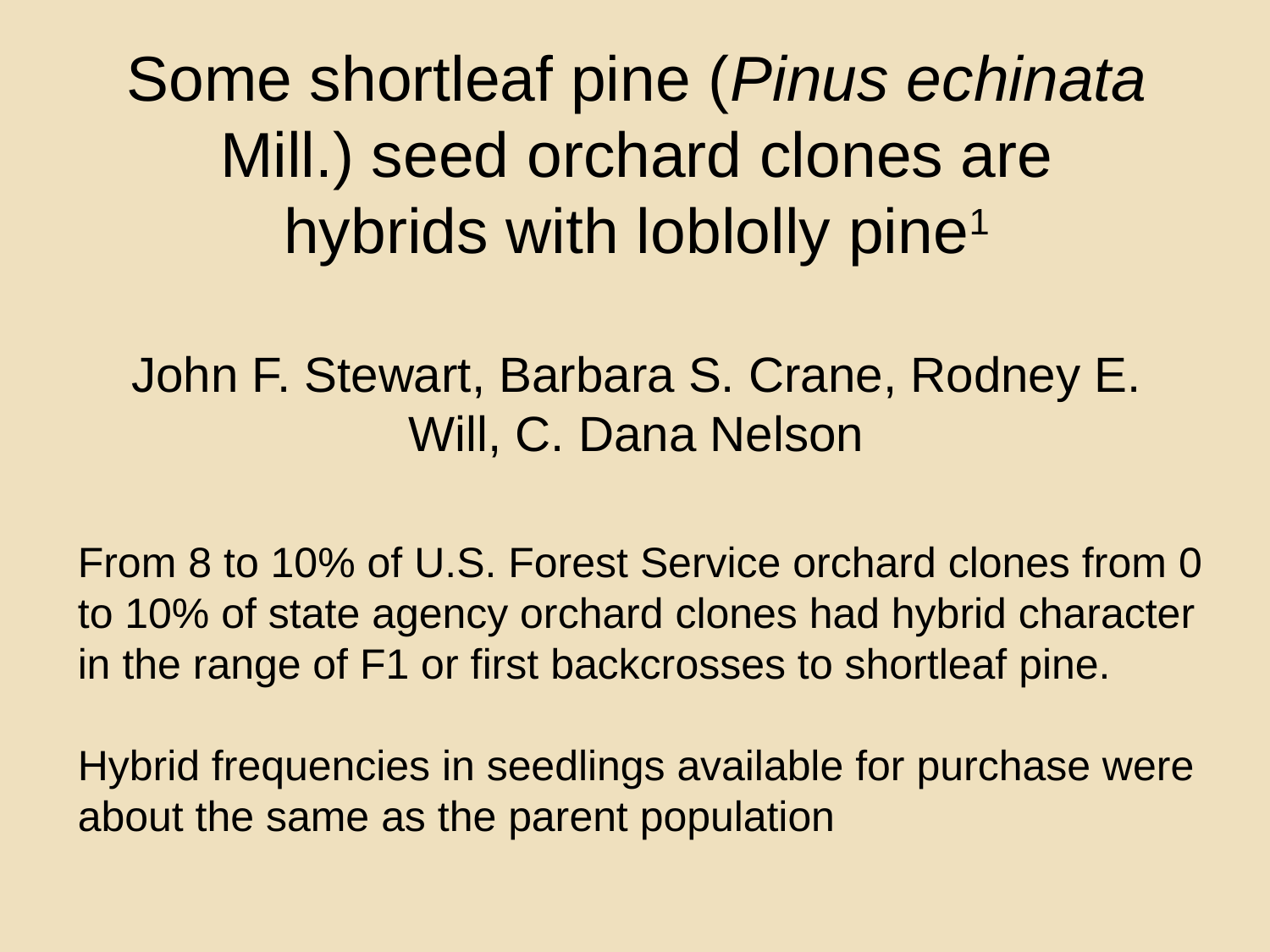

Some shortleaf pine (Pinus echinata Mill.) seed orchard clones are hybrids with loblolly pine1

John F. Stewart, Barbara S. Crane, Rodney E. Will, C. Dana Nelson
From 8 to 10% of U.S. Forest Service orchard clones from 0 to 10% of state agency orchard clones had hybrid character in the range of F1 or first backcrosses to shortleaf pine.

Hybrid frequencies in seedlings available for purchase were about the same as the parent population